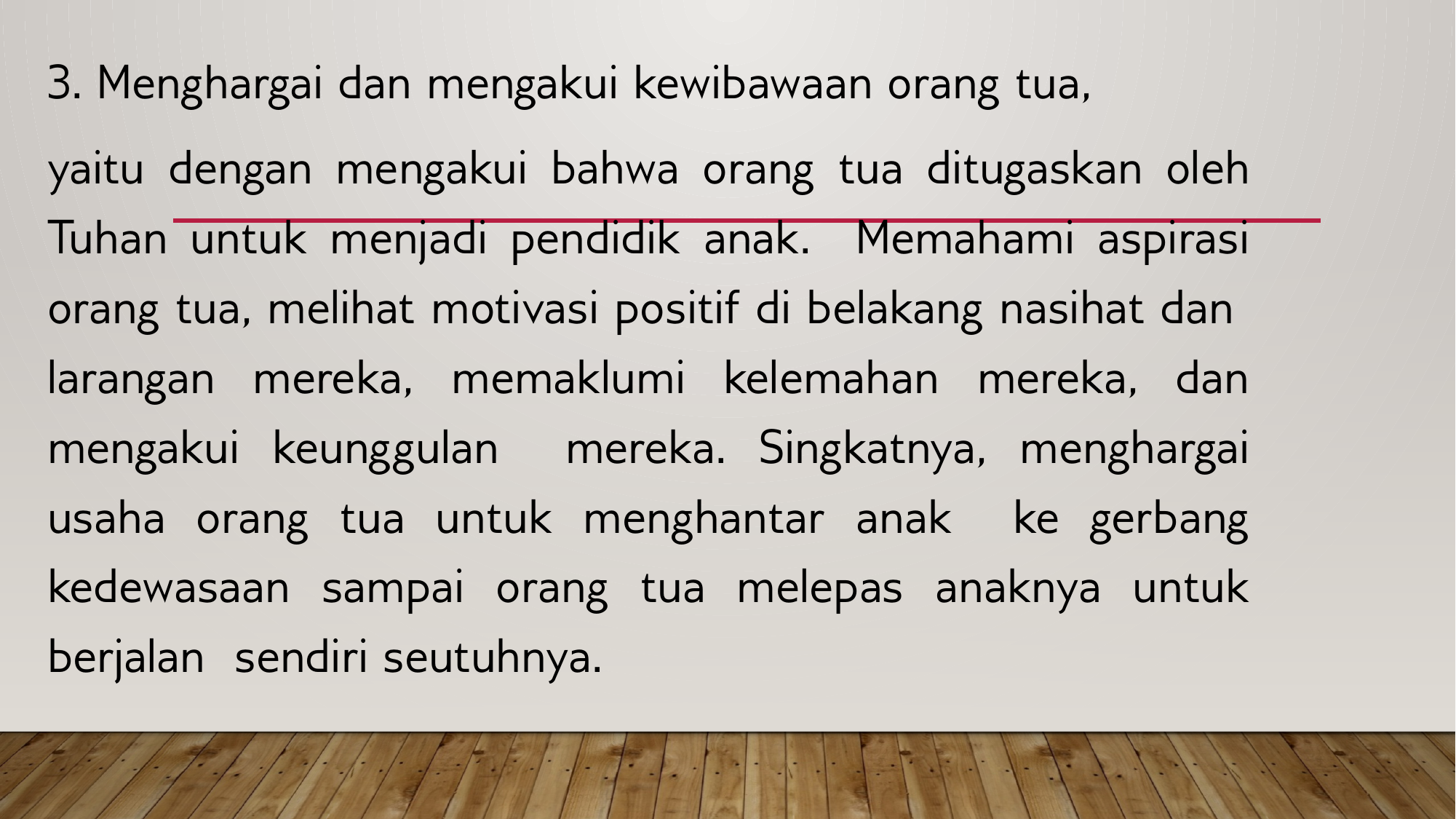

3. Menghargai dan mengakui kewibawaan orang tua,
yaitu dengan mengakui bahwa orang tua ditugaskan oleh Tuhan untuk menjadi pendidik anak.  Memahami aspirasi orang tua, melihat motivasi positif di belakang nasihat dan  larangan mereka, memaklumi kelemahan mereka, dan mengakui keunggulan  mereka. Singkatnya, menghargai usaha orang tua untuk menghantar anak  ke gerbang kedewasaan sampai orang tua melepas anaknya untuk berjalan  sendiri seutuhnya.